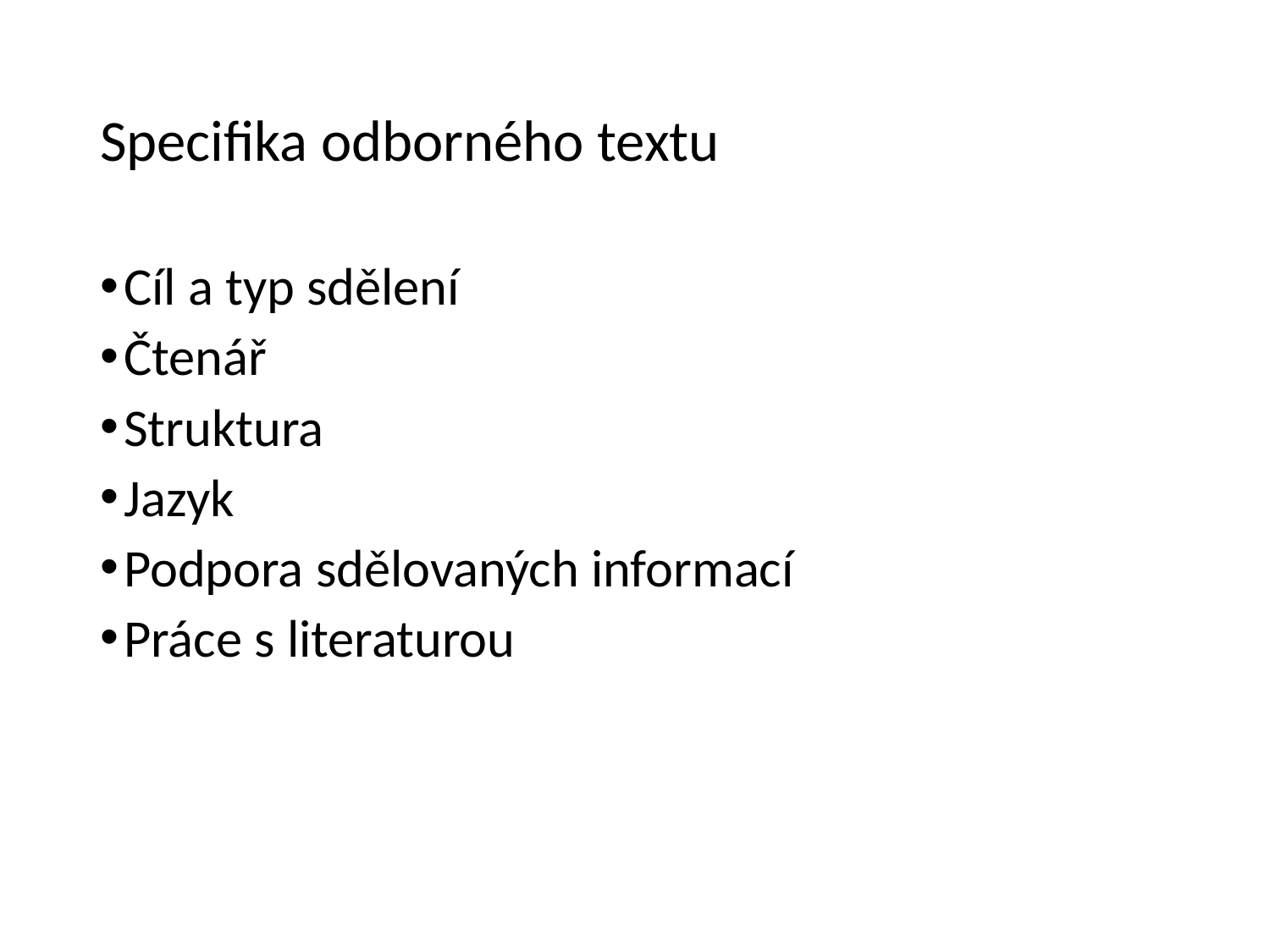

# Specifika odborného textu
Cíl a typ sdělení
Čtenář
Struktura
Jazyk
Podpora sdělovaných informací
Práce s literaturou